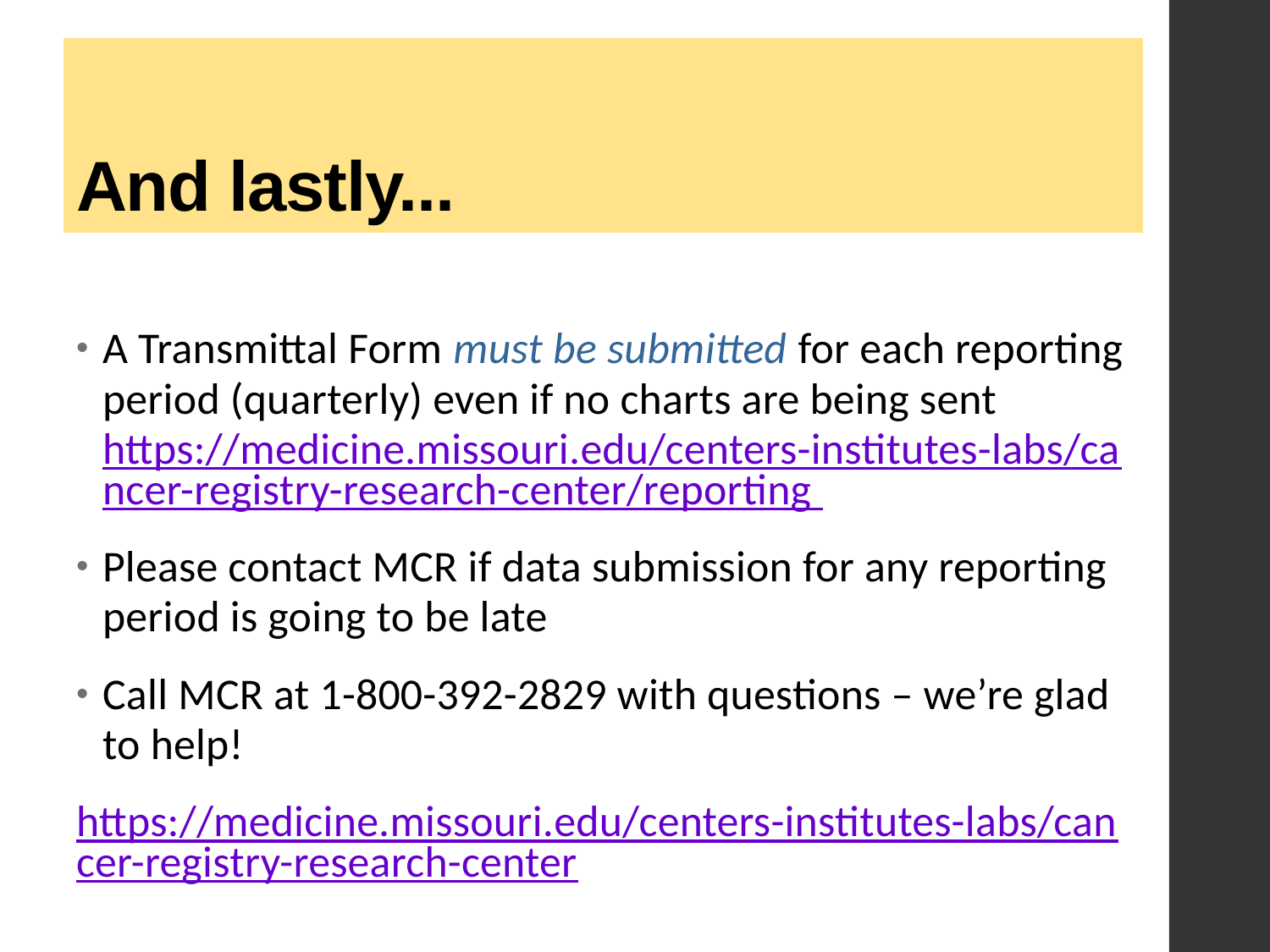

# And lastly...
A Transmittal Form must be submitted for each reporting period (quarterly) even if no charts are being sent https://medicine.missouri.edu/centers-institutes-labs/cancer-registry-research-center/reporting
Please contact MCR if data submission for any reporting period is going to be late
Call MCR at 1-800-392-2829 with questions – we’re glad to help!
https://medicine.missouri.edu/centers-institutes-labs/cancer-registry-research-center